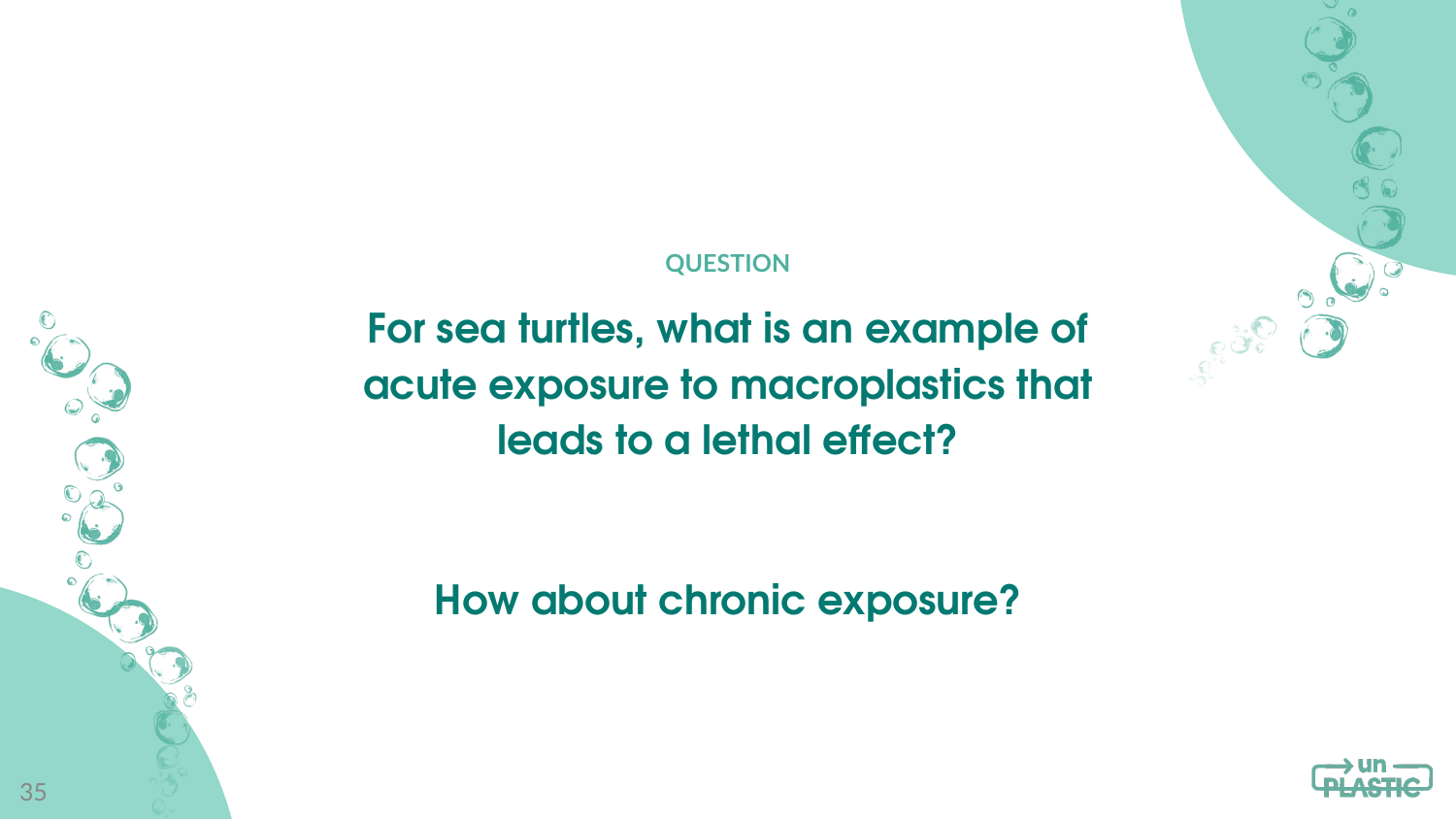

For sea turtles, what is an example of acute exposure to macroplastics that leads to a lethal effect?

How about chronic exposure?